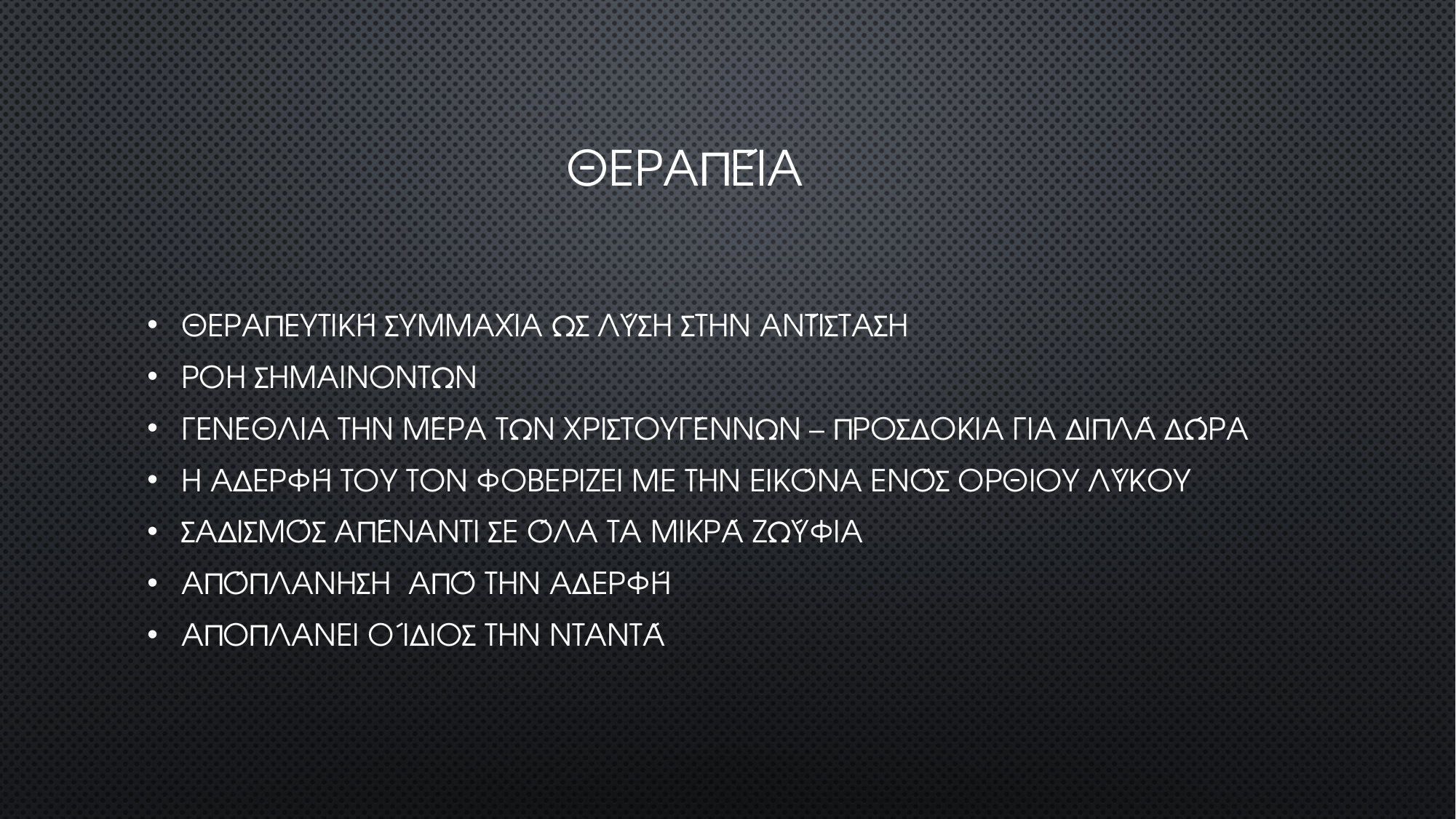

# Θεραπεία
Θεραπευτική συμμαχία ως λύση στην αντίσταση
Ροη σημαινοντων
Γενέθλια την μέρα των Χριστουγέννων – προσδοκια για διπλά δώρα
Η αδερφή του τον φοβεριζει με την εικόνα ενός ορθιου λύκου
Σαδισμός απέναντι σε όλα τα μικρά ζωύφια
Απόπλανηση  από την αδερφή
Αποπλανει ο ίδιος την νταντά